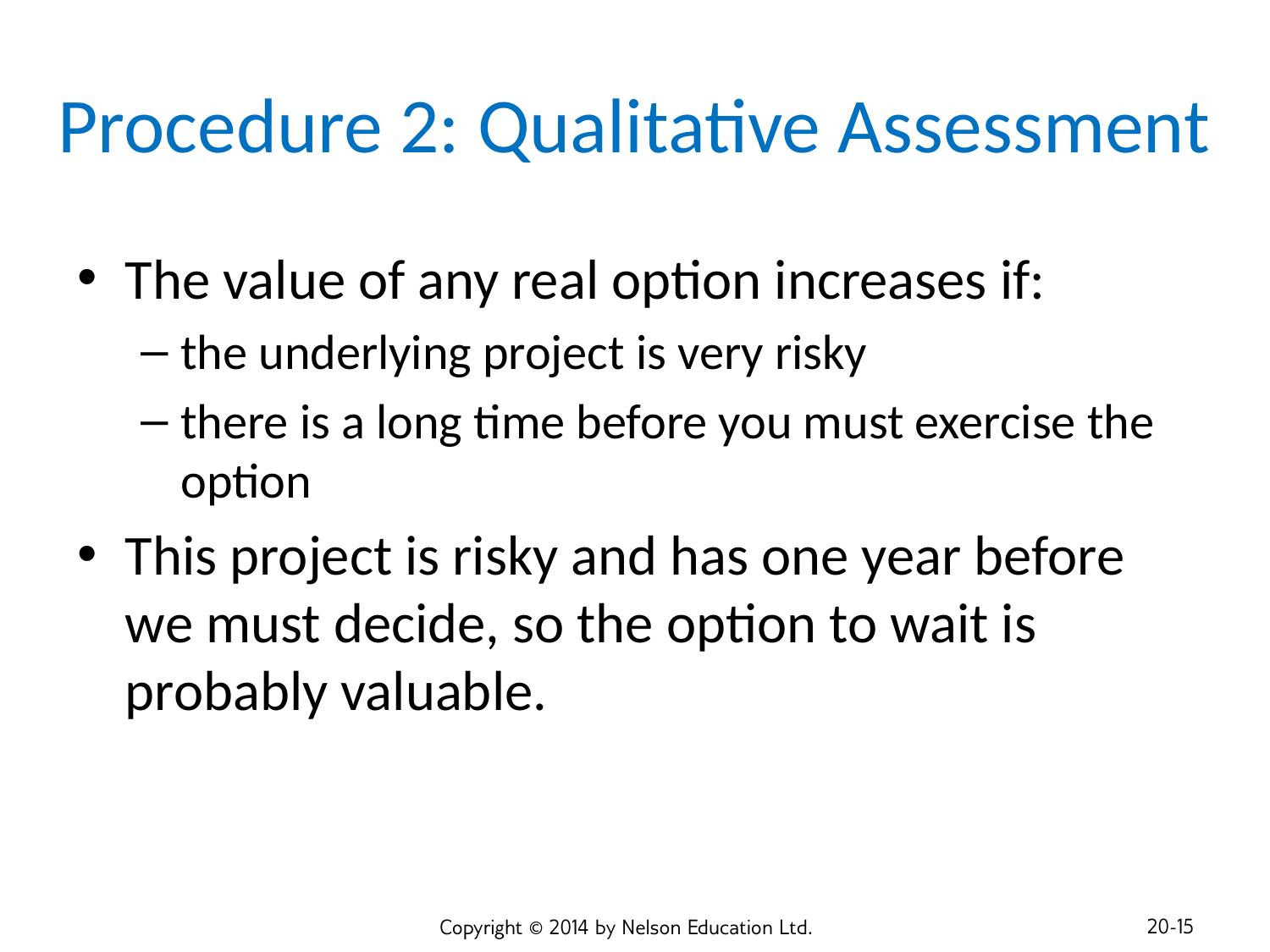

# Procedure 2: Qualitative Assessment
The value of any real option increases if:
the underlying project is very risky
there is a long time before you must exercise the option
This project is risky and has one year before we must decide, so the option to wait is probably valuable.
20-15
Copyright © 2014 by Nelson Education Ltd.